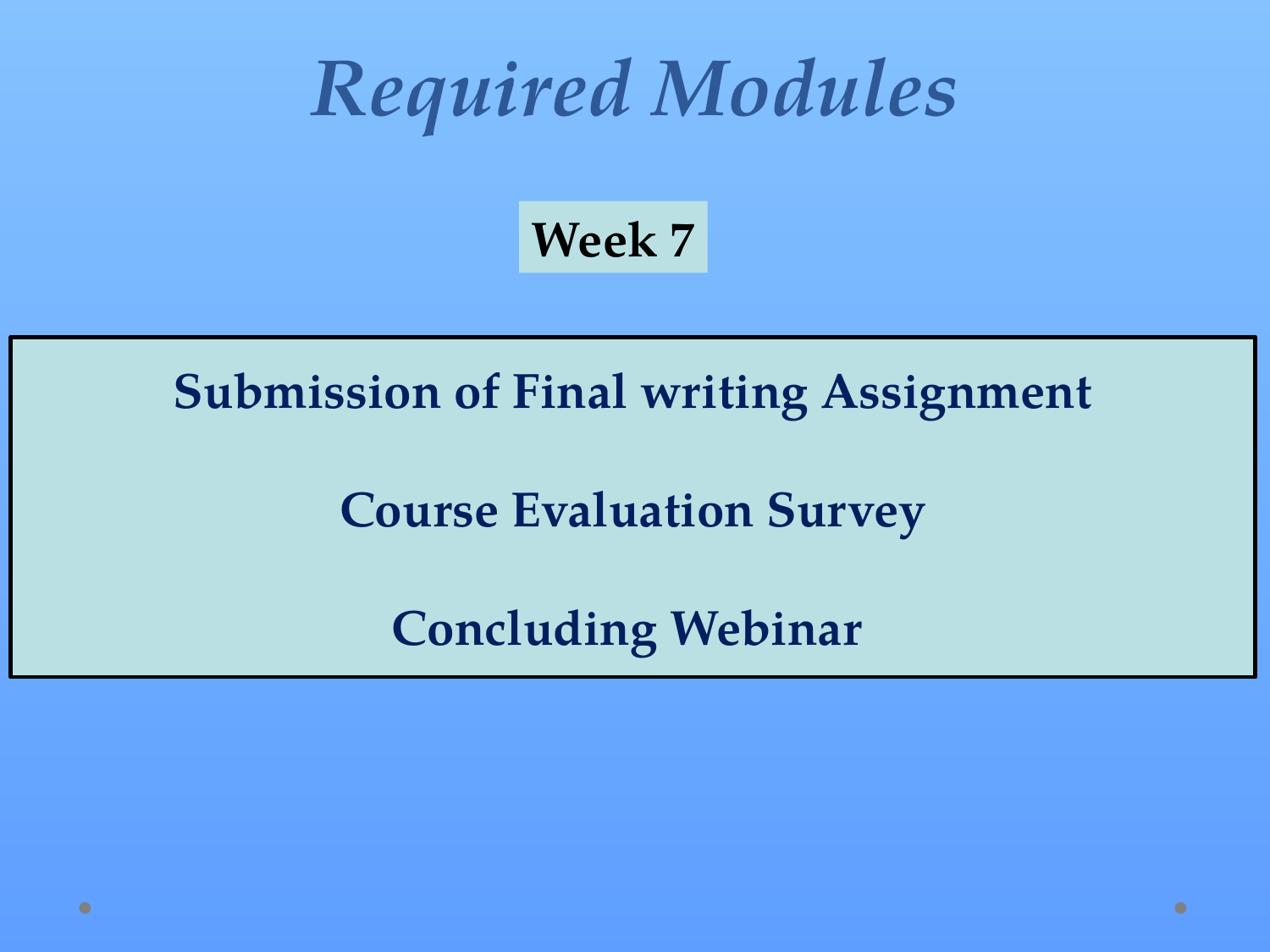

# Required Modules
Week 7
Submission of Final writing Assignment
Course Evaluation Survey

Concluding Webinar